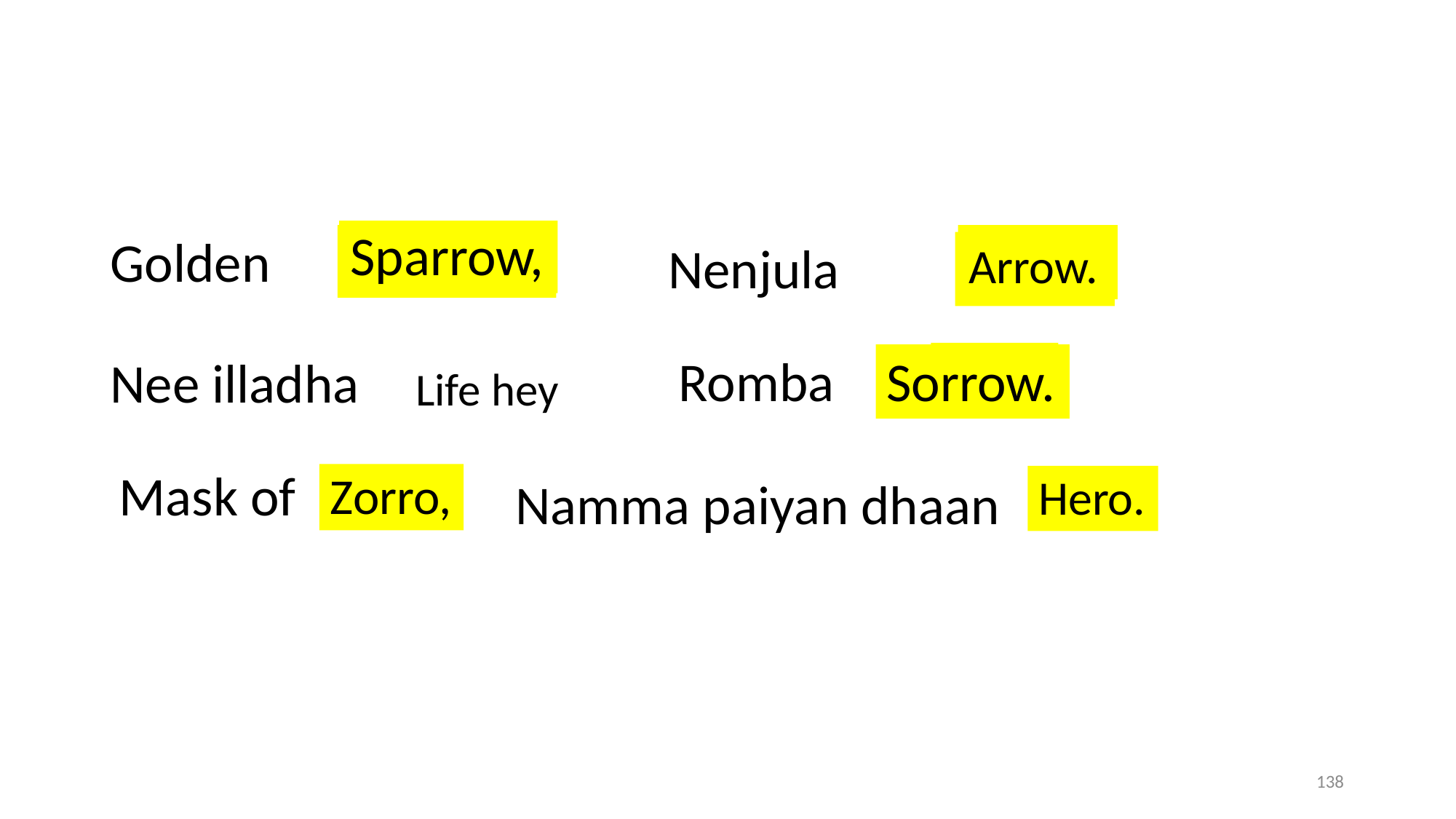

# Golden
Nenjula
Sparrow,
Arrow.

Nee illadha
Life hey
Romba

Sorrow.
 Mask of
Zorro,
Namma paiyan dhaan
Hero.
138